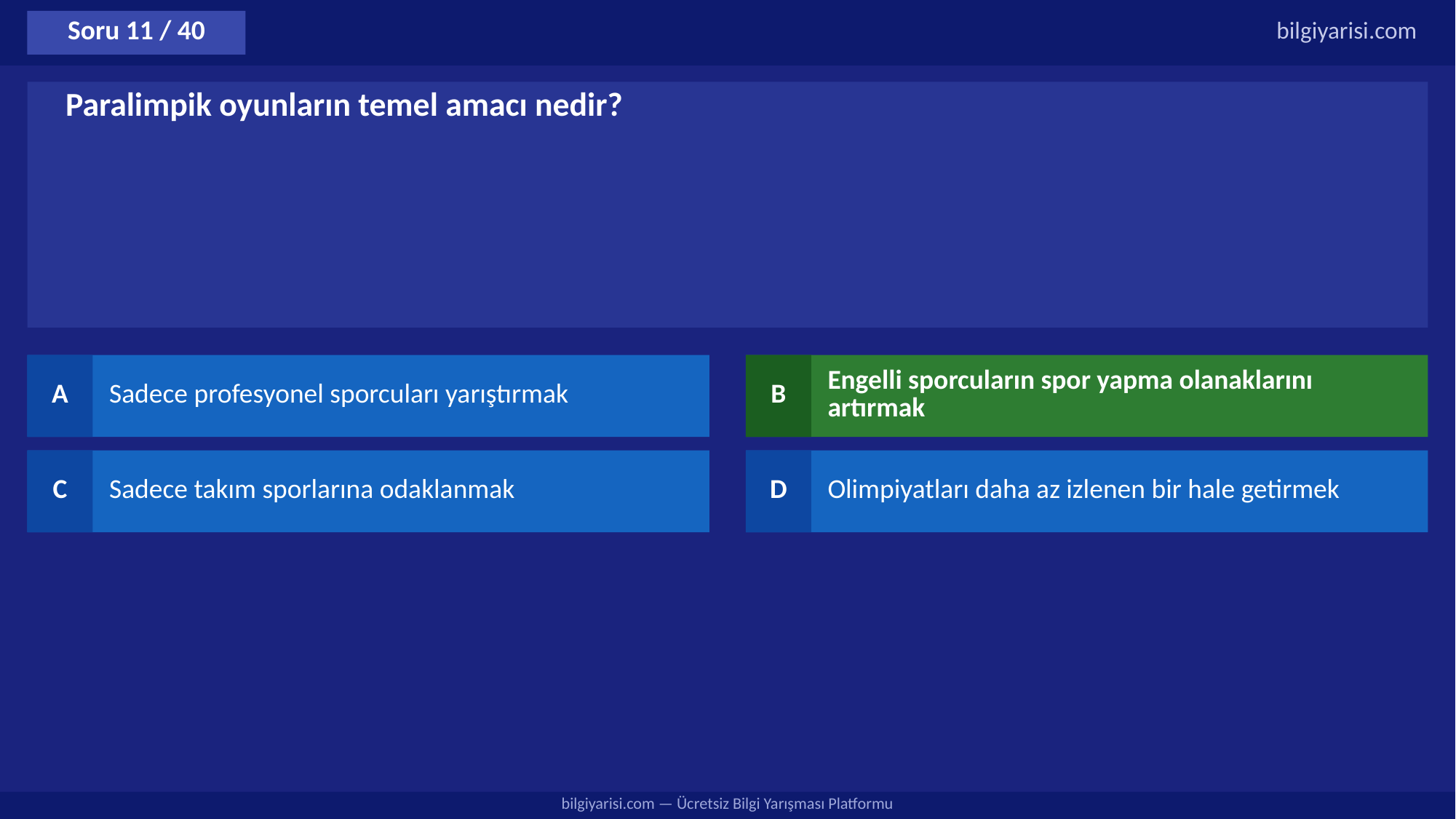

Soru 11 / 40
bilgiyarisi.com

Paralimpik oyunların temel amacı nedir?

A
Sadece profesyonel sporcuları yarıştırmak

B
Engelli sporcuların spor yapma olanaklarını artırmak

C
Sadece takım sporlarına odaklanmak

D
Olimpiyatları daha az izlenen bir hale getirmek
bilgiyarisi.com — Ücretsiz Bilgi Yarışması Platformu